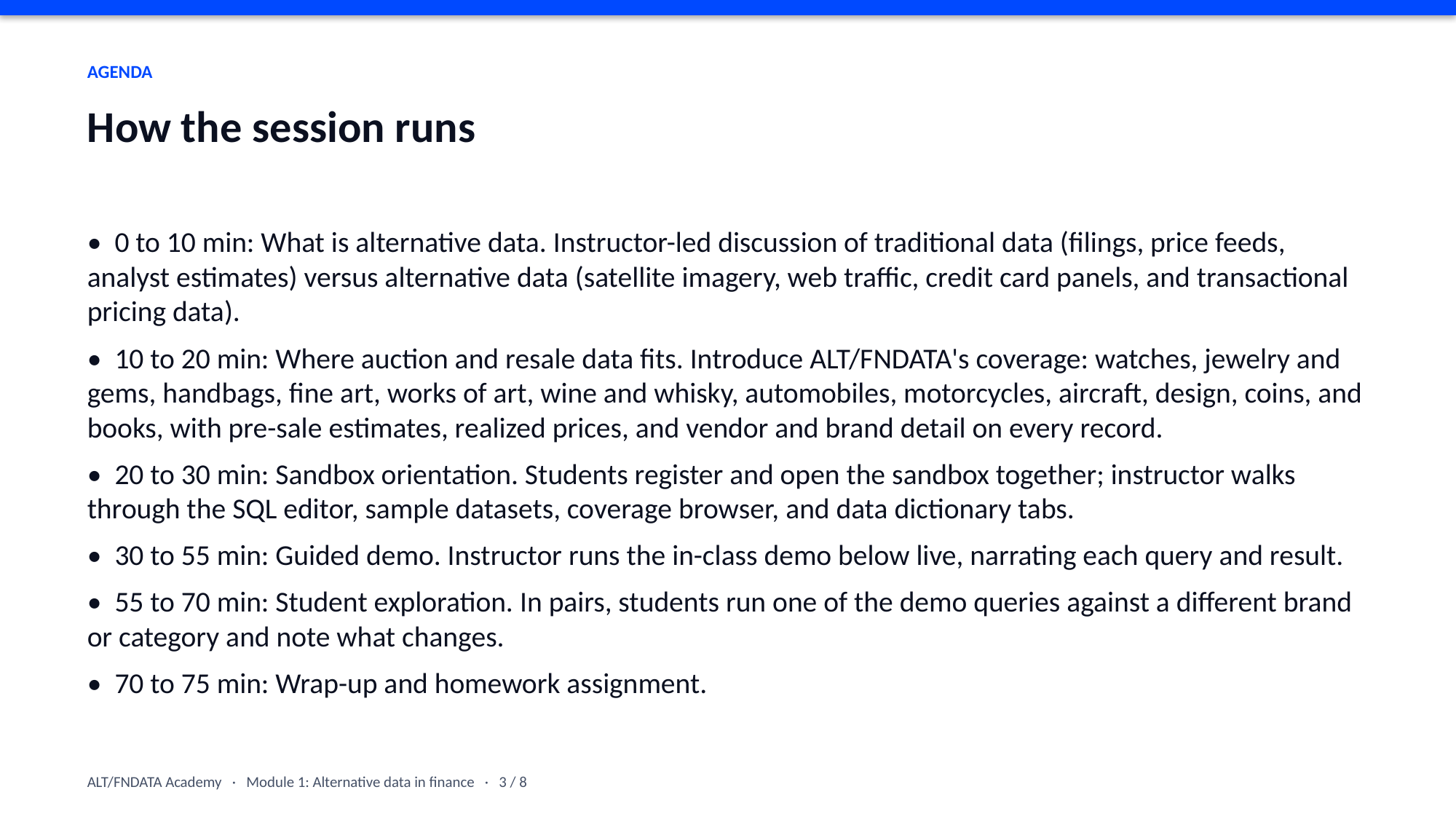

AGENDA
How the session runs
•  0 to 10 min: What is alternative data. Instructor-led discussion of traditional data (filings, price feeds, analyst estimates) versus alternative data (satellite imagery, web traffic, credit card panels, and transactional pricing data).
•  10 to 20 min: Where auction and resale data fits. Introduce ALT/FNDATA's coverage: watches, jewelry and gems, handbags, fine art, works of art, wine and whisky, automobiles, motorcycles, aircraft, design, coins, and books, with pre-sale estimates, realized prices, and vendor and brand detail on every record.
•  20 to 30 min: Sandbox orientation. Students register and open the sandbox together; instructor walks through the SQL editor, sample datasets, coverage browser, and data dictionary tabs.
•  30 to 55 min: Guided demo. Instructor runs the in-class demo below live, narrating each query and result.
•  55 to 70 min: Student exploration. In pairs, students run one of the demo queries against a different brand or category and note what changes.
•  70 to 75 min: Wrap-up and homework assignment.
ALT/FNDATA Academy   ·   Module 1: Alternative data in finance   ·   3 / 8